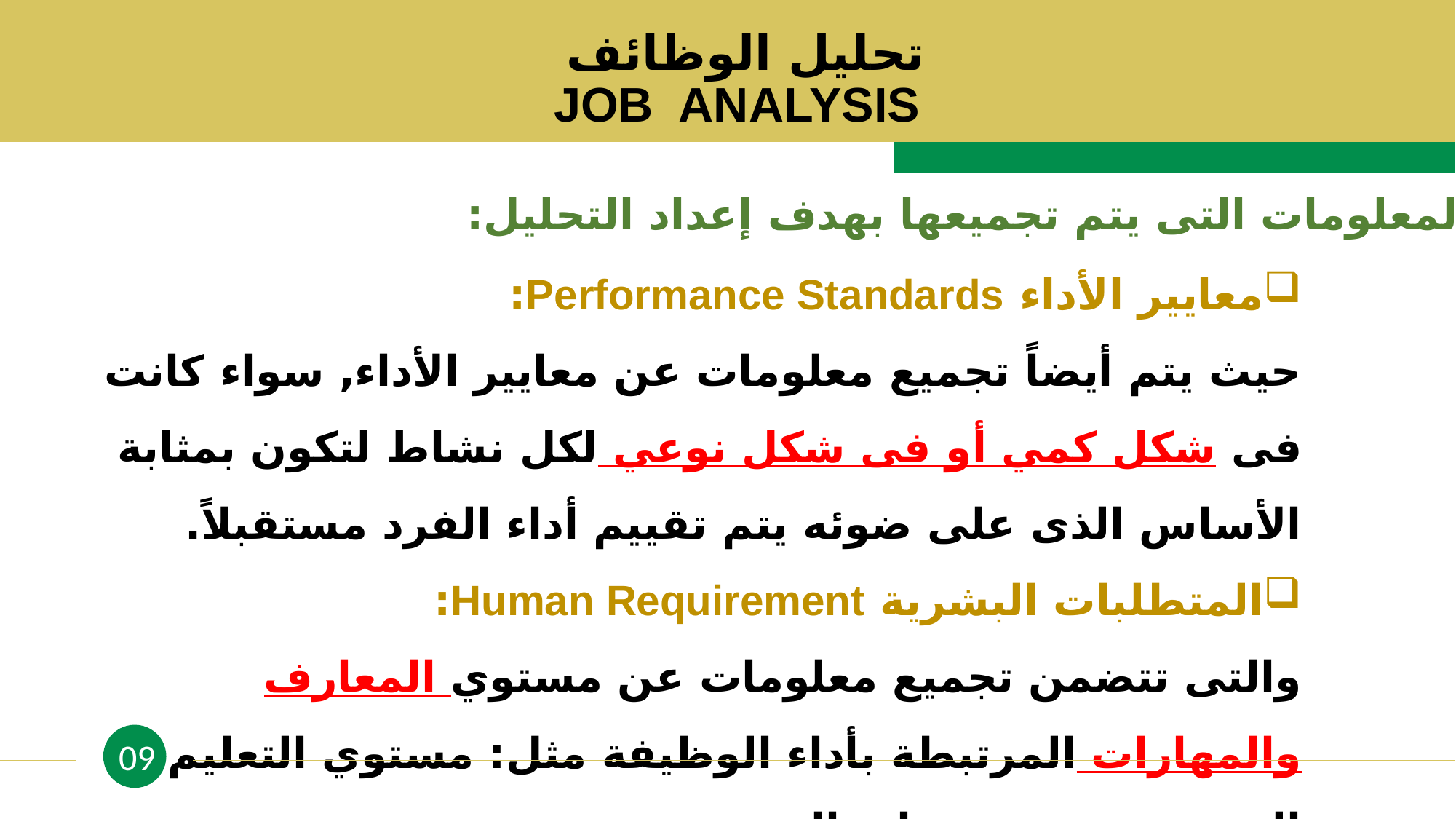

تحليل الوظائف
JOB  ANALYSIS

المعلومات التى يتم تجميعها بهدف إعداد التحليل:
معايير الأداء Performance Standards:
حيث يتم أيضاً تجميع معلومات عن معايير الأداء, سواء كانت فى شكل كمي أو فى شكل نوعي لكل نشاط لتكون بمثابة الأساس الذى على ضوئه يتم تقييم أداء الفرد مستقبلاً.
المتطلبات البشرية Human Requirement:
والتى تتضمن تجميع معلومات عن مستوي المعارف والمهارات المرتبطة بأداء الوظيفة مثل: مستوي التعليم, التدريب, وعدد سنوات الخبرة.

09